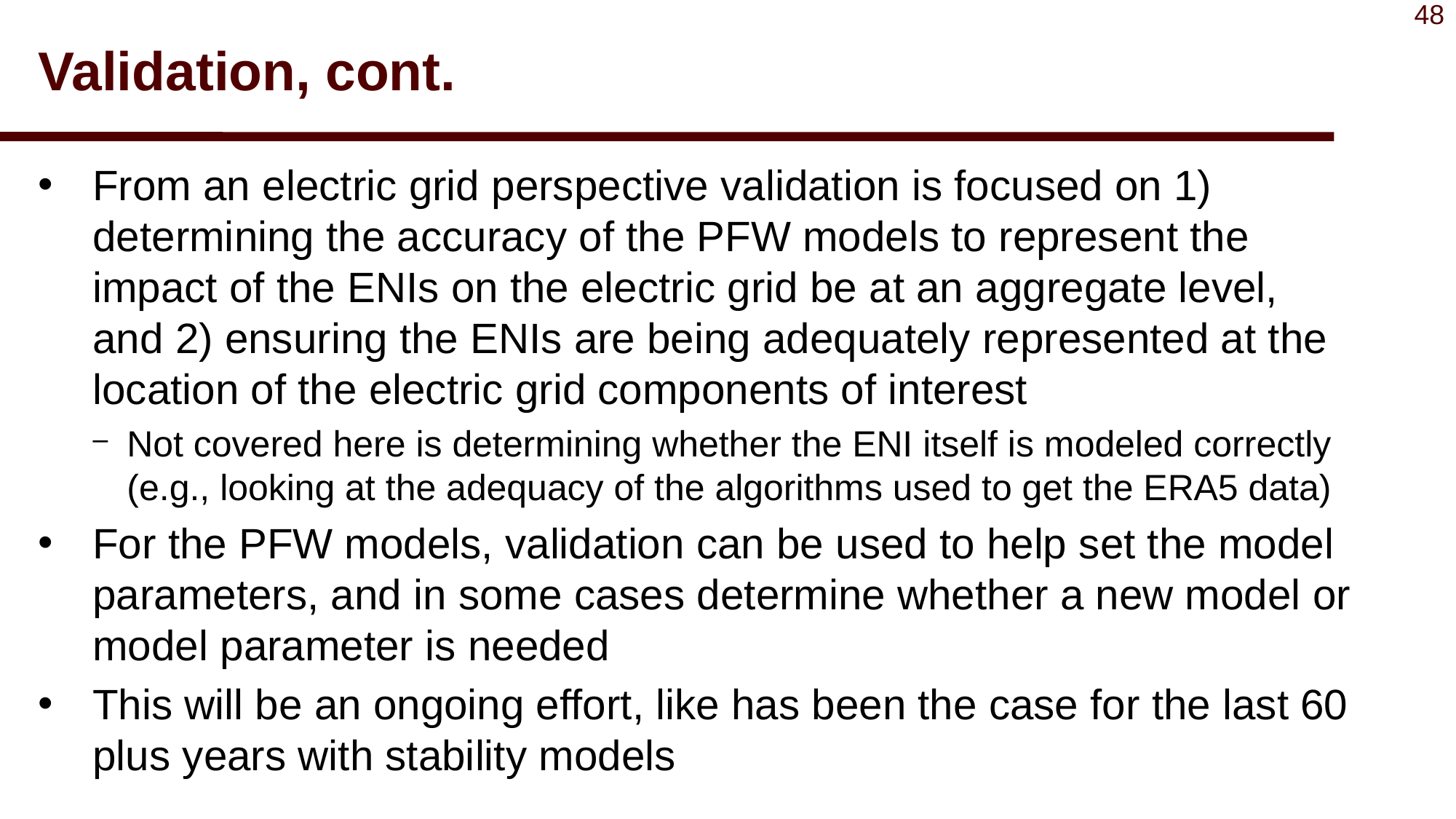

# Validation, cont.
From an electric grid perspective validation is focused on 1) determining the accuracy of the PFW models to represent the impact of the ENIs on the electric grid be at an aggregate level, and 2) ensuring the ENIs are being adequately represented at the location of the electric grid components of interest
Not covered here is determining whether the ENI itself is modeled correctly (e.g., looking at the adequacy of the algorithms used to get the ERA5 data)
For the PFW models, validation can be used to help set the model parameters, and in some cases determine whether a new model or model parameter is needed
This will be an ongoing effort, like has been the case for the last 60 plus years with stability models